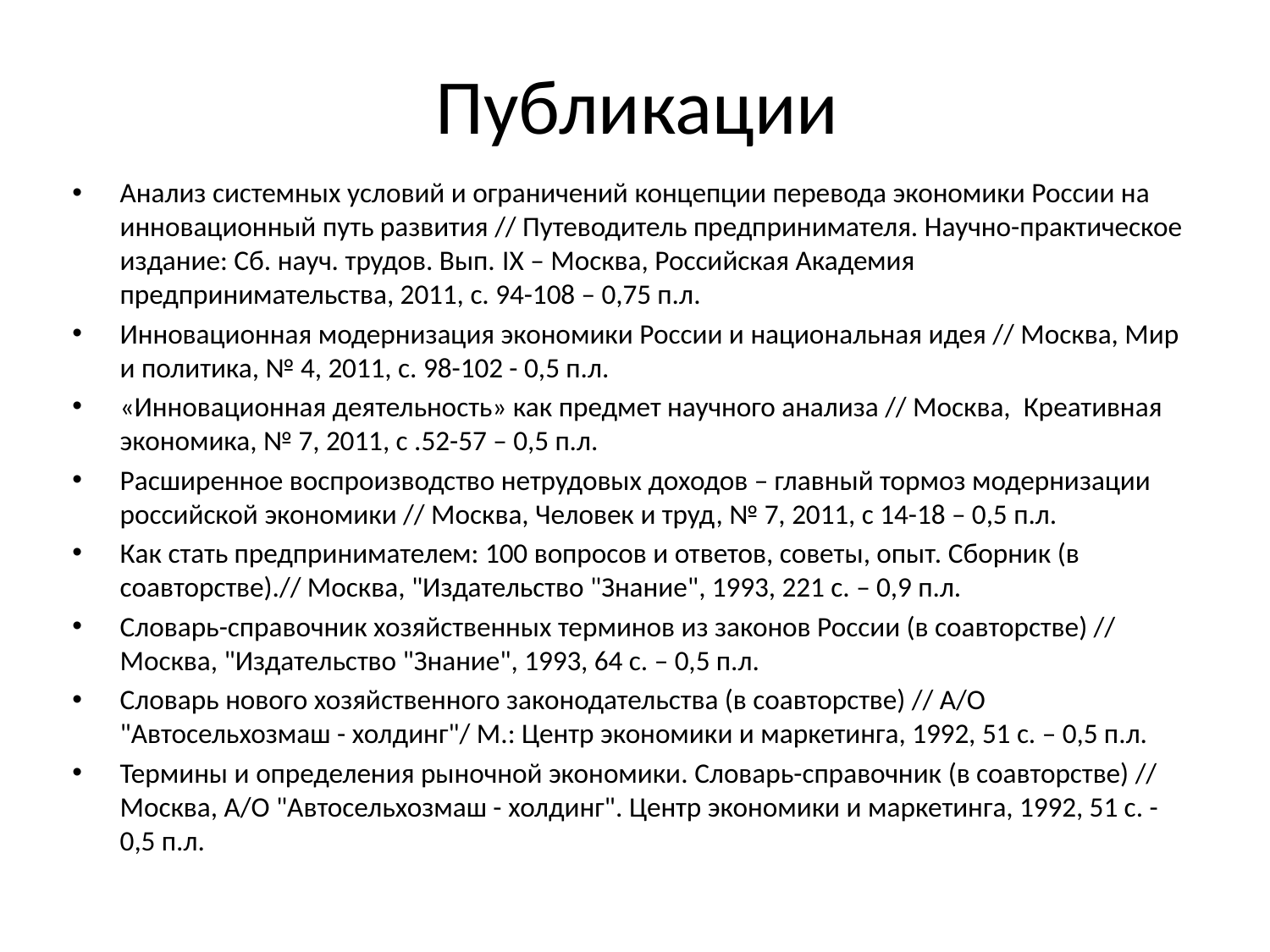

# Публикации
Анализ системных условий и ограничений концепции перевода экономики России на инновационный путь развития // Путеводитель предпринимателя. Научно-практическое издание: Сб. науч. трудов. Вып. IХ – Москва, Российская Академия  предпринимательства, 2011, с. 94-108 – 0,75 п.л.
Инновационная модернизация экономики России и национальная идея // Москва, Мир и политика, № 4, 2011, с. 98-102 - 0,5 п.л.
«Инновационная деятельность» как предмет научного анализа // Москва,  Креативная экономика, № 7, 2011, с .52-57 – 0,5 п.л.
Расширенное воспроизводство нетрудовых доходов – главный тормоз модернизации российской экономики // Москва, Человек и труд, № 7, 2011, с 14-18 – 0,5 п.л.
Как стать предпринимателем: 100 вопросов и ответов, советы, опыт. Сборник (в соавторстве).// Москва, "Издательство "Знание", 1993, 221 с. – 0,9 п.л.
Словарь-справочник хозяйственных терминов из законов России (в соавторстве) // Москва, "Издательство "Знание", 1993, 64 с. – 0,5 п.л.
Словарь нового хозяйственного законодательства (в соавторстве) // А/О "Автосельхозмаш - холдинг"/ М.: Центр экономики и маркетинга, 1992, 51 с. – 0,5 п.л.
Термины и определения рыночной экономики. Словарь-справочник (в соавторстве) // Москва, А/О "Автосельхозмаш - холдинг". Центр экономики и маркетинга, 1992, 51 с. - 0,5 п.л.